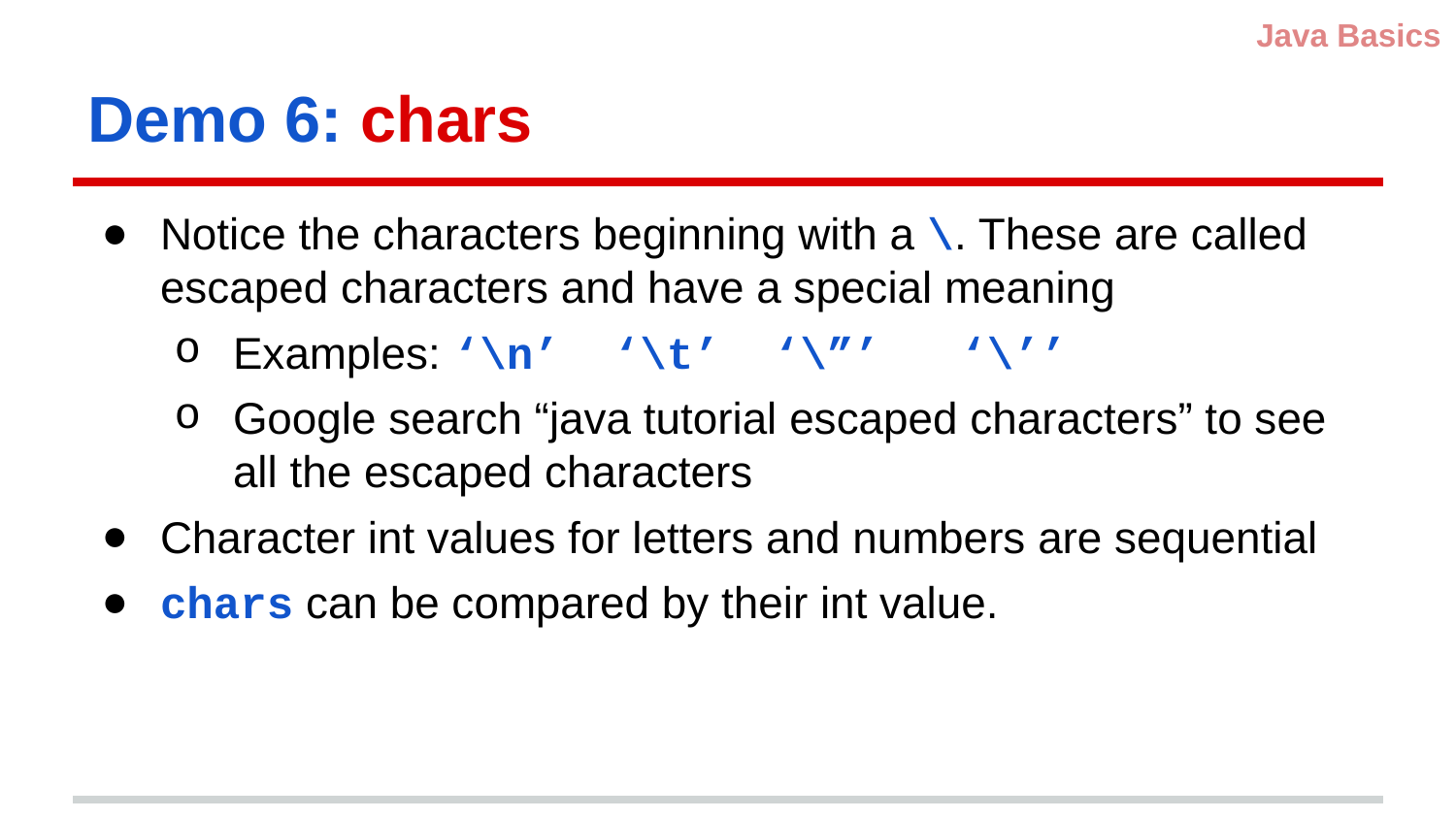

Java Basics
# Demo 6: chars
Notice the characters beginning with a \. These are called escaped characters and have a special meaning
Examples: ‘\n’  ‘\t’  ‘\”’   ‘\’’
Google search “java tutorial escaped characters” to see all the escaped characters
Character int values for letters and numbers are sequential
chars can be compared by their int value.